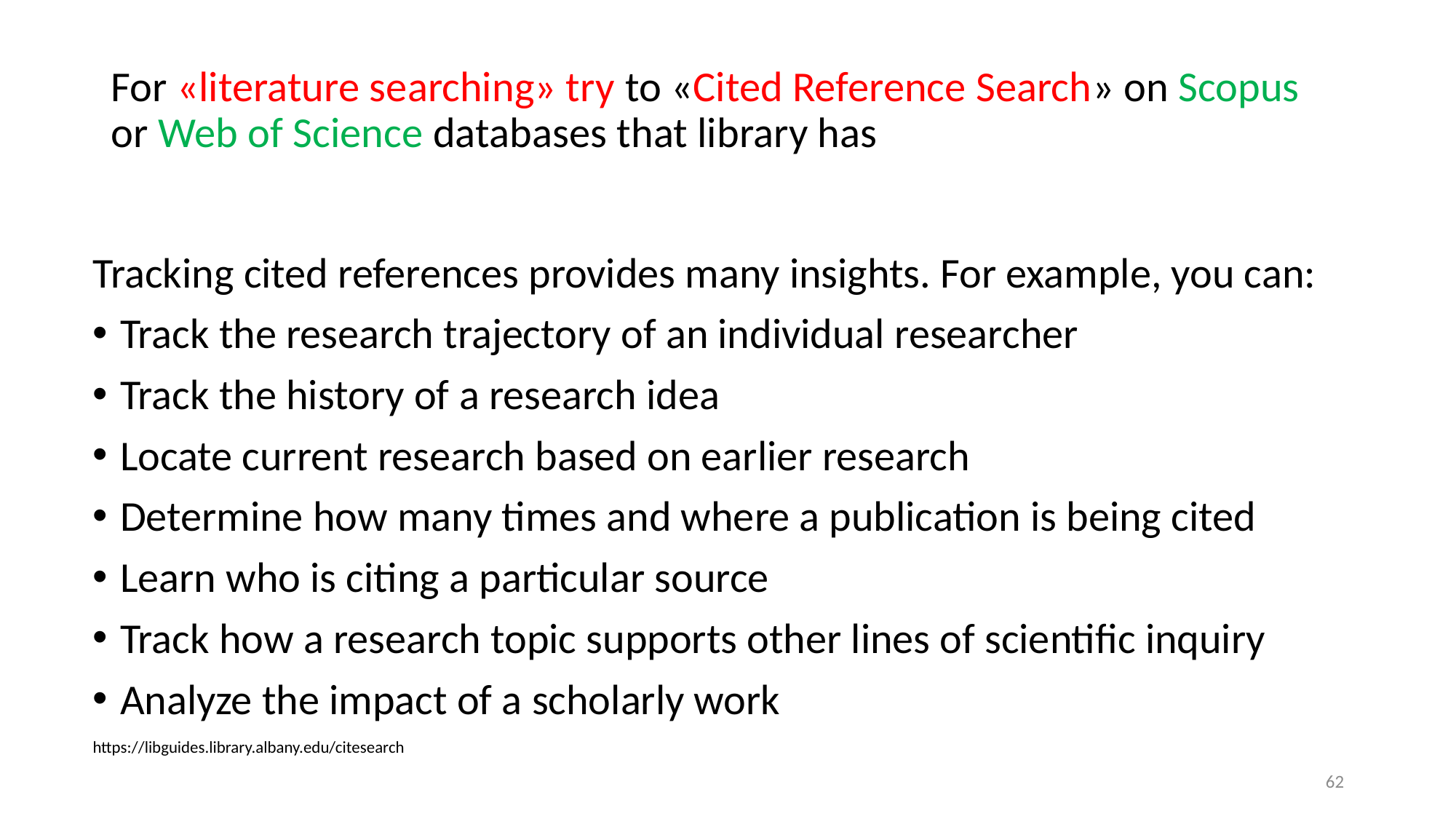

# For «literature searching» try to «Cited Reference Search» on Scopus or Web of Science databases that library has
Tracking cited references provides many insights. For example, you can:
Track the research trajectory of an individual researcher
Track the history of a research idea
Locate current research based on earlier research
Determine how many times and where a publication is being cited
Learn who is citing a particular source
Track how a research topic supports other lines of scientific inquiry
Analyze the impact of a scholarly work
https://libguides.library.albany.edu/citesearch
62